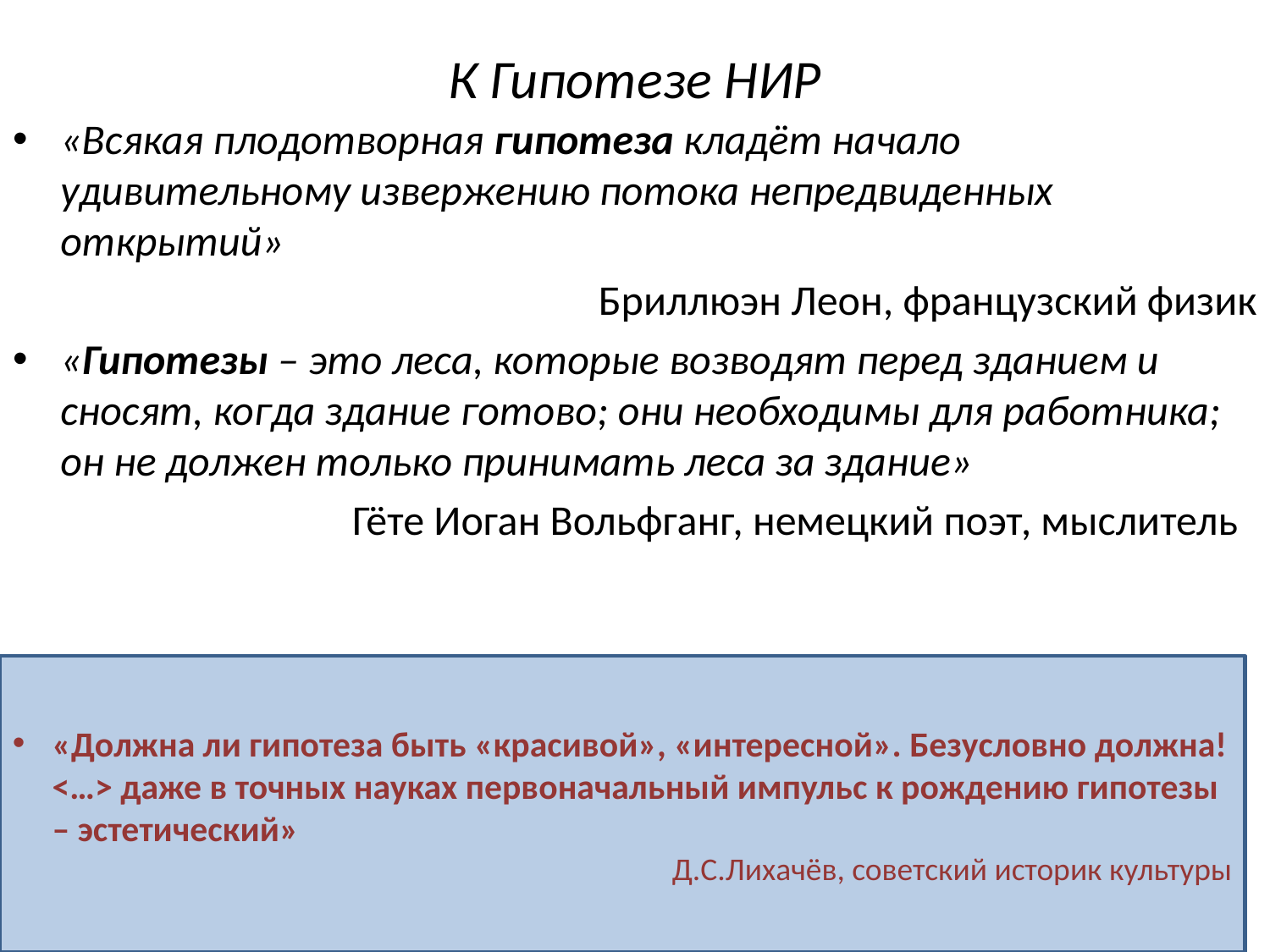

# К Гипотезе НИР
«Всякая плодотворная гипотеза кладёт начало удивительному извержению потока непредвиденных открытий»
Бриллюэн Леон, французский физик
«Гипотезы – это леса, которые возводят перед зданием и сносят, когда здание готово; они необходимы для работника; он не должен только принимать леса за здание»
Гёте Иоган Вольфганг, немецкий поэт, мыслитель

«Должна ли гипотеза быть «красивой», «интересной». Безусловно должна! <…> даже в точных науках первоначальный импульс к рождению гипотезы – эстетический»
Д.С.Лихачёв, советский историк культуры